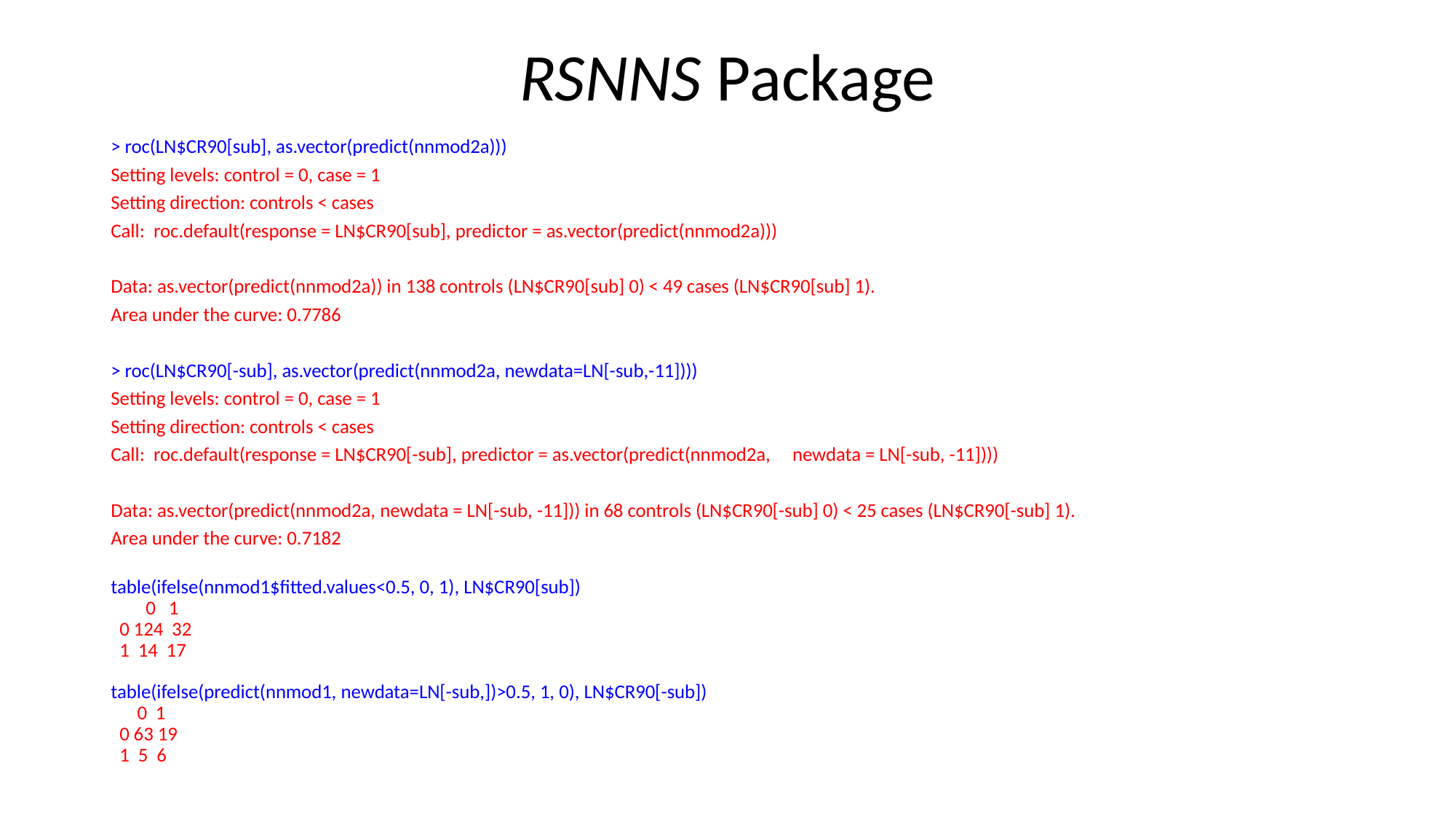

# RSNNS Package
> roc(LN$CR90[sub], as.vector(predict(nnmod2a)))
Setting levels: control = 0, case = 1
Setting direction: controls < cases
Call:  roc.default(response = LN$CR90[sub], predictor = as.vector(predict(nnmod2a)))

Data: as.vector(predict(nnmod2a)) in 138 controls (LN$CR90[sub] 0) < 49 cases (LN$CR90[sub] 1).
Area under the curve: 0.7786

> roc(LN$CR90[-sub], as.vector(predict(nnmod2a, newdata=LN[-sub,-11])))
Setting levels: control = 0, case = 1
Setting direction: controls < cases
Call:  roc.default(response = LN$CR90[-sub], predictor = as.vector(predict(nnmod2a,     newdata = LN[-sub, -11])))

Data: as.vector(predict(nnmod2a, newdata = LN[-sub, -11])) in 68 controls (LN$CR90[-sub] 0) < 25 cases (LN$CR90[-sub] 1).
Area under the curve: 0.7182

table(ifelse(nnmod1$fitted.values<0.5, 0, 1), LN$CR90[sub])
        0   1
  0 124  32
  1  14  17

table(ifelse(predict(nnmod1, newdata=LN[-sub,])>0.5, 1, 0), LN$CR90[-sub])
      0  1
  0 63 19
  1  5  6